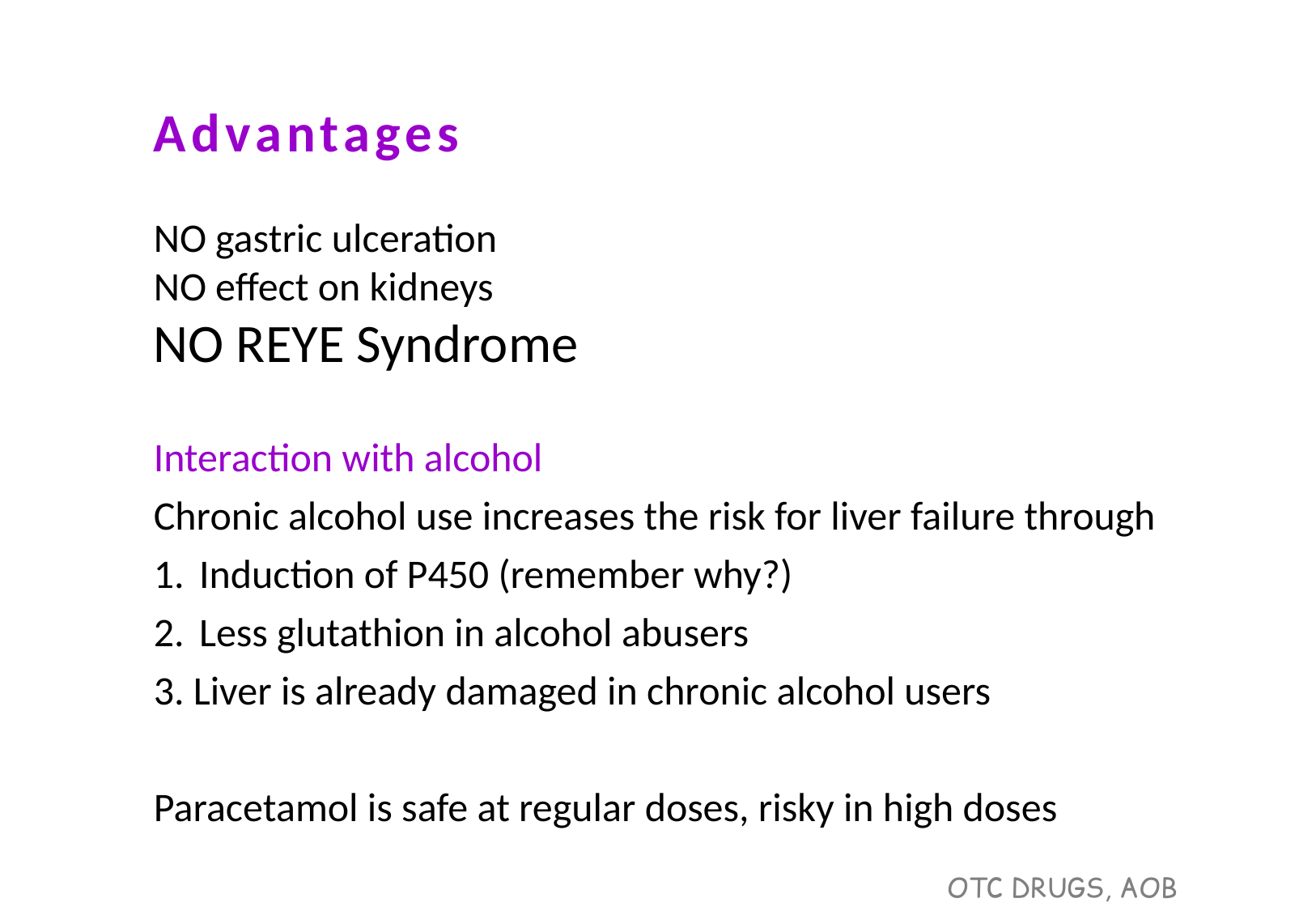

Advantages

NO gastric ulceration
NO effect on kidneys
NO REYE Syndrome

Interaction with alcohol
Chronic alcohol use increases the risk for liver failure through
Induction of P450 (remember why?)
Less glutathion in alcohol abusers
3. Liver is already damaged in chronic alcohol users

Paracetamol is safe at regular doses, risky in high doses
OTC DRUGS, AOB